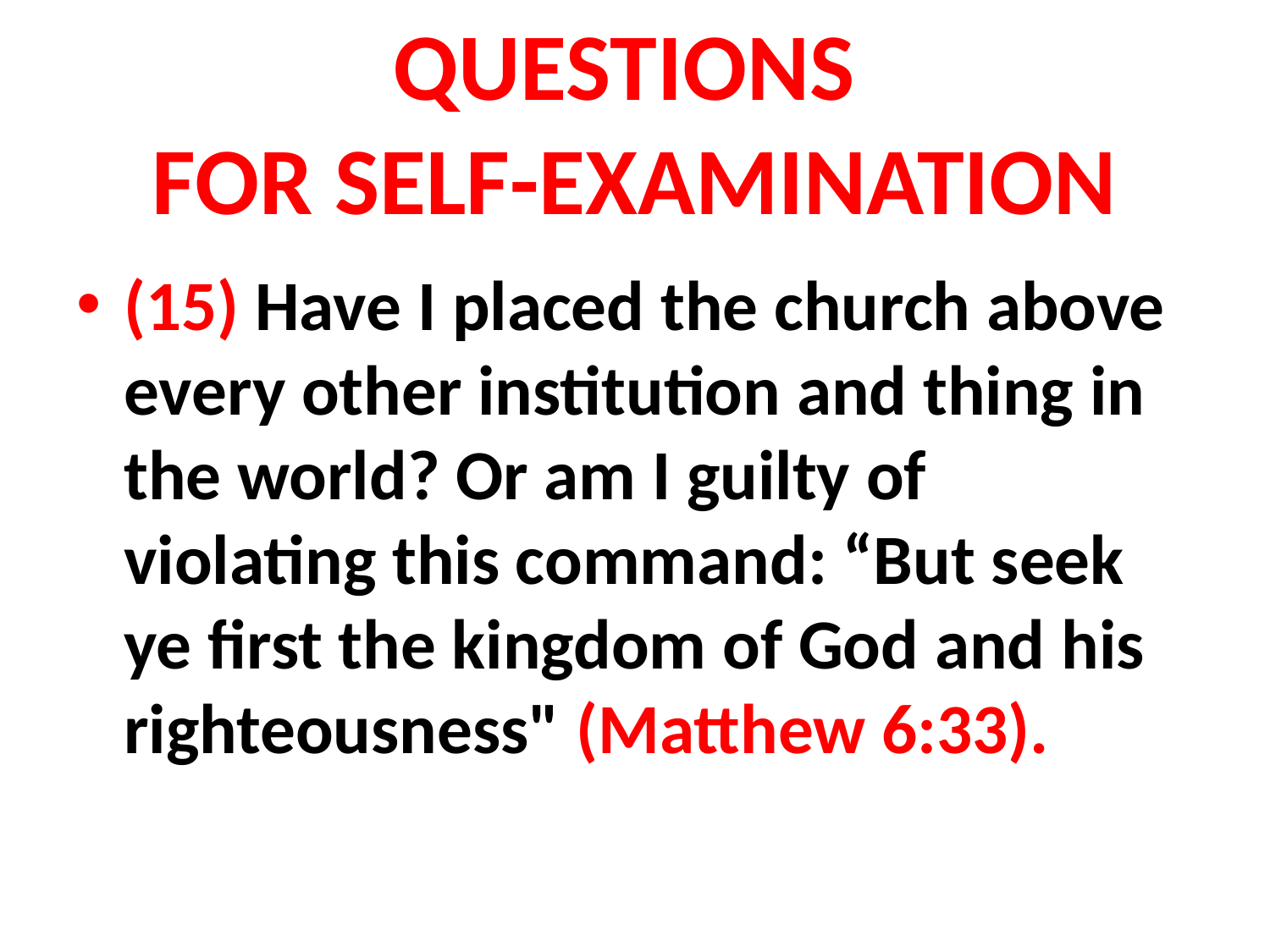

# QUESTIONS FOR SELF-EXAMINATION
(15) Have I placed the church above every other institution and thing in the world? Or am I guilty of violating this command: “But seek ye first the kingdom of God and his righteousness" (Matthew 6:33).